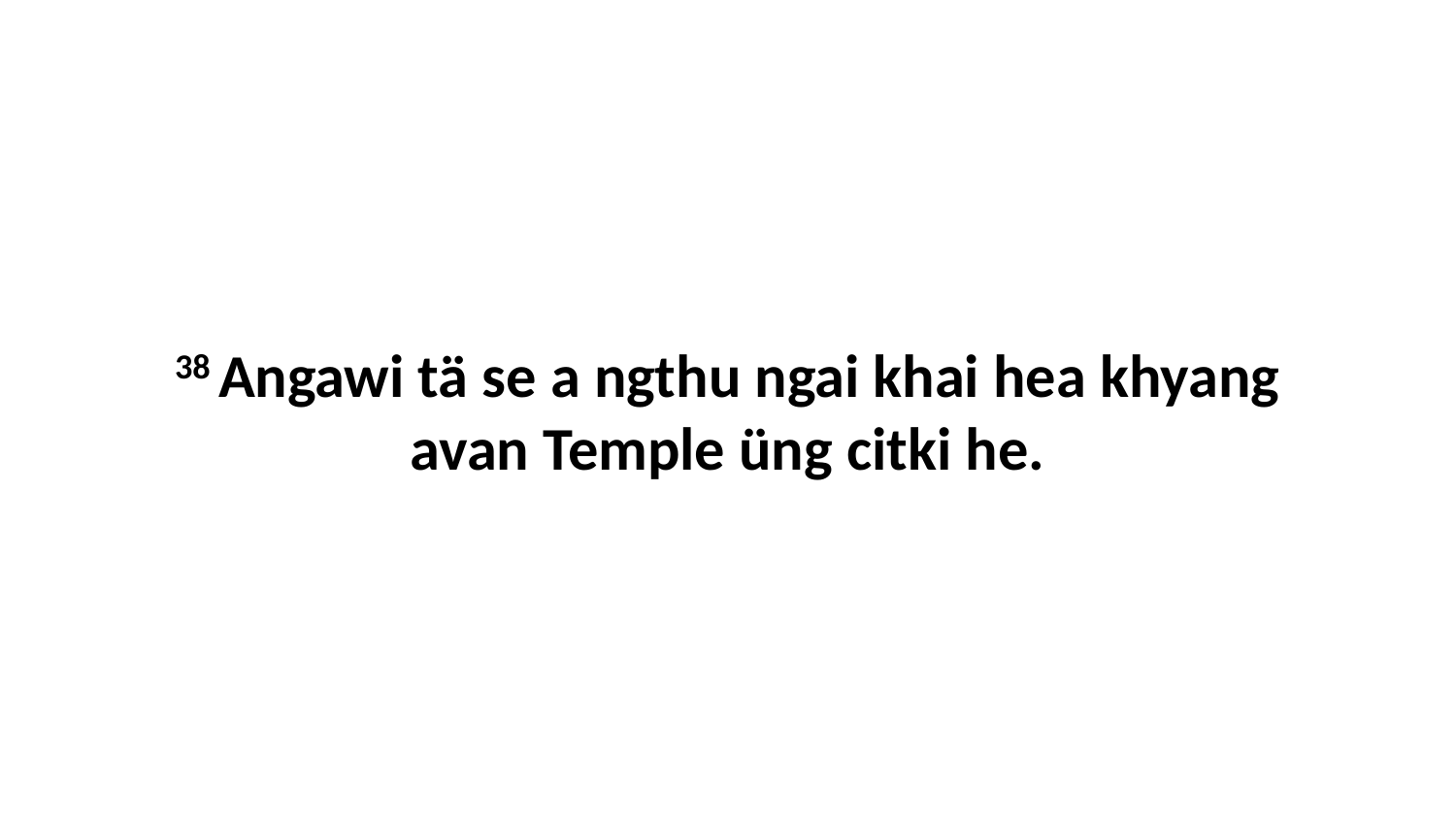

38 Angawi tä se a ngthu ngai khai hea khyang avan Temple üng citki he.